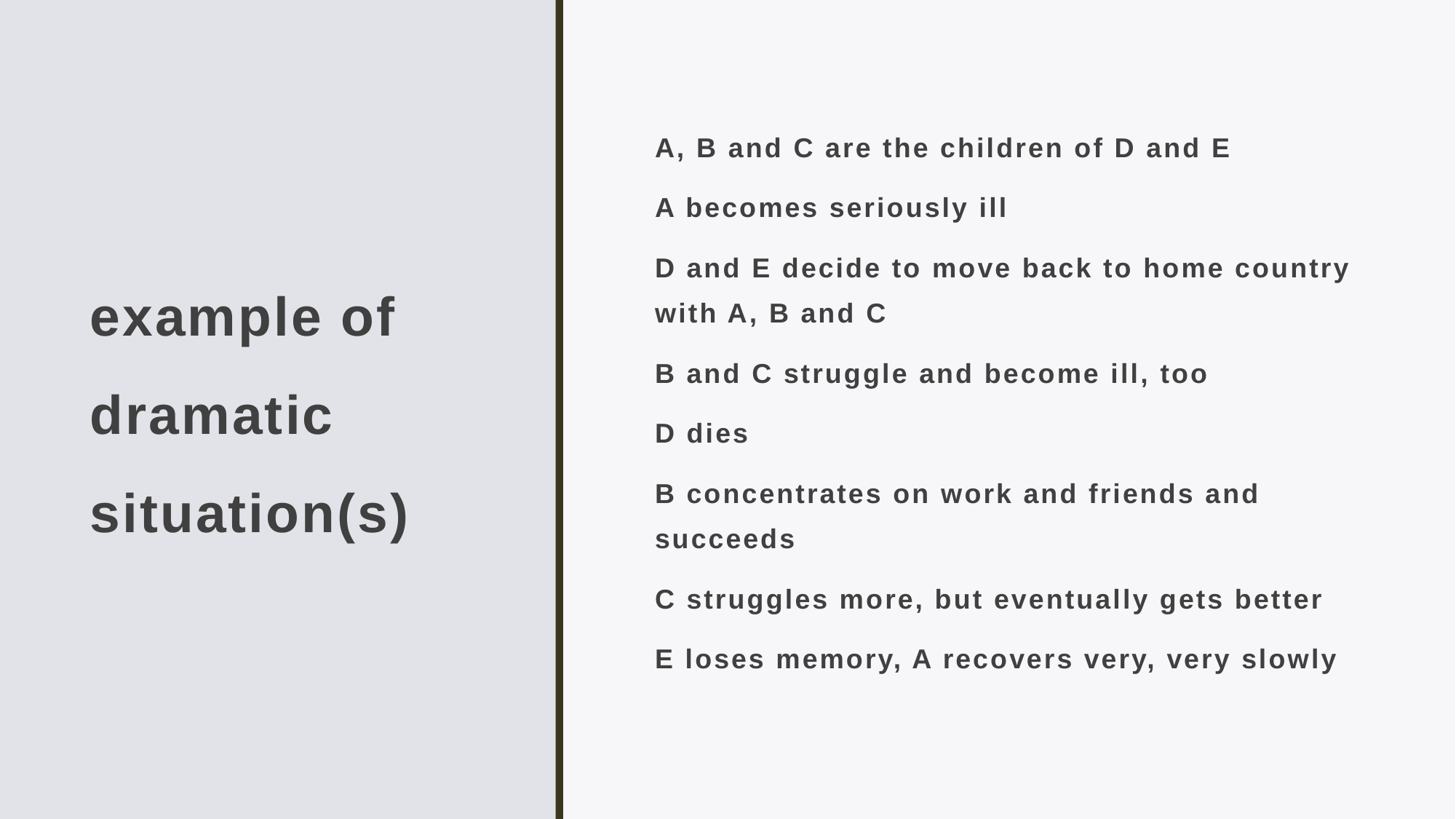

# example of dramatic situation(s)
A, B and C are the children of D and E
A becomes seriously ill
D and E decide to move back to home country with A, B and C
B and C struggle and become ill, too
D dies
B concentrates on work and friends and succeeds
C struggles more, but eventually gets better
E loses memory, A recovers very, very slowly